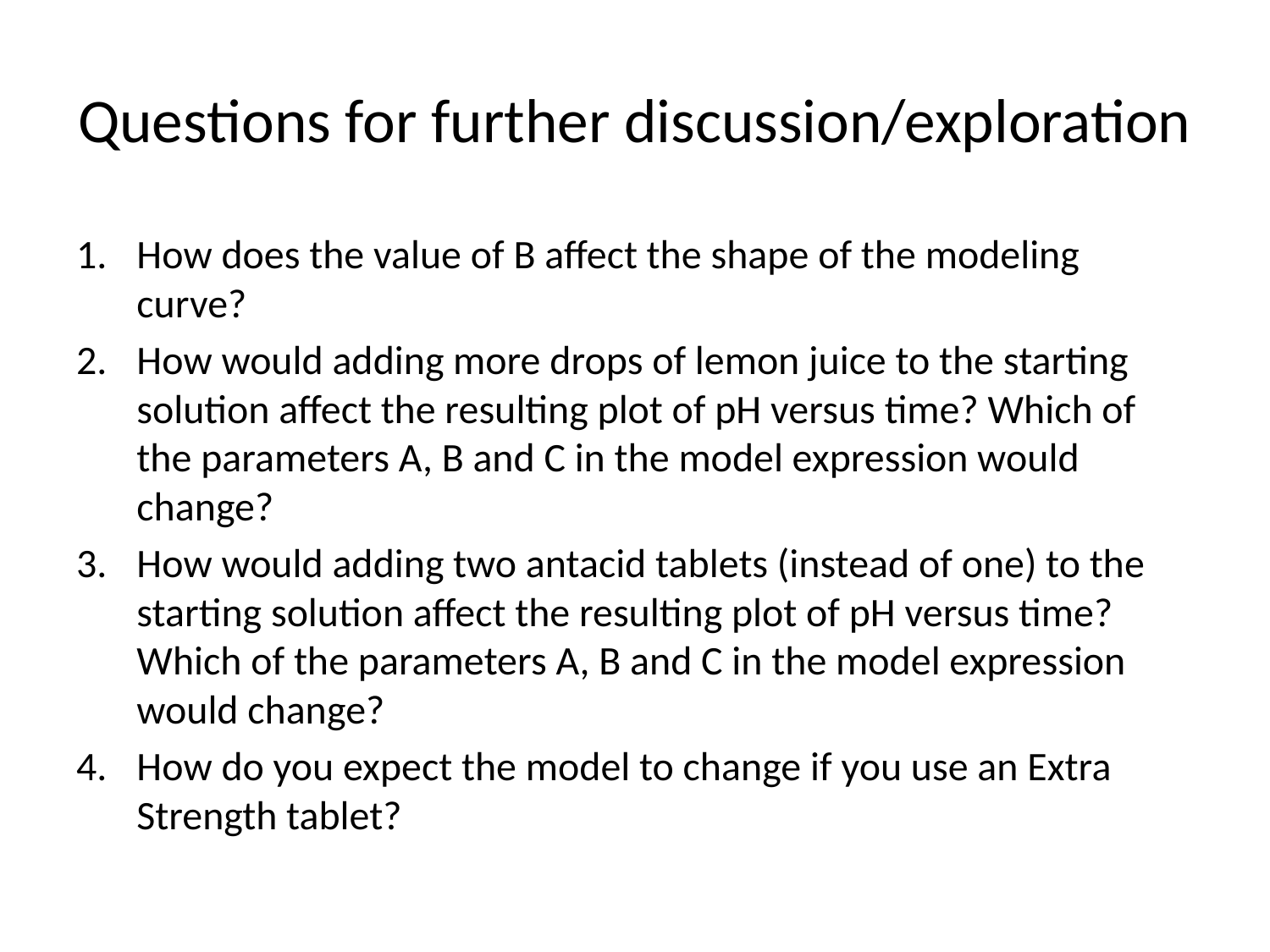

# Questions for further discussion/exploration
How does the value of B affect the shape of the modeling curve?
How would adding more drops of lemon juice to the starting solution affect the resulting plot of pH versus time? Which of the parameters A, B and C in the model expression would change?
How would adding two antacid tablets (instead of one) to the starting solution affect the resulting plot of pH versus time? Which of the parameters A, B and C in the model expression would change?
How do you expect the model to change if you use an Extra Strength tablet?